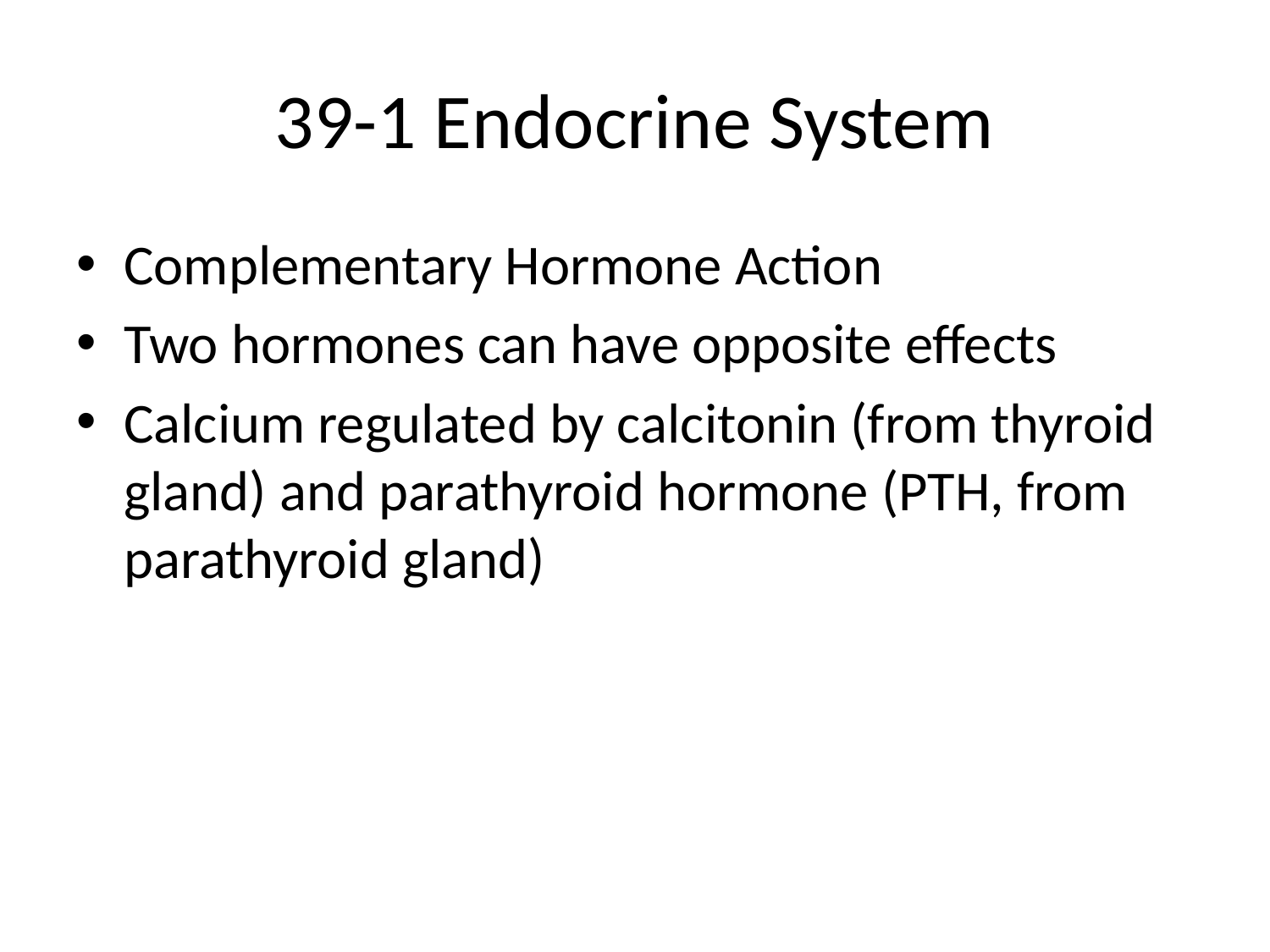

# 39-1 Endocrine System
Complementary Hormone Action
Two hormones can have opposite effects
Calcium regulated by calcitonin (from thyroid gland) and parathyroid hormone (PTH, from parathyroid gland)